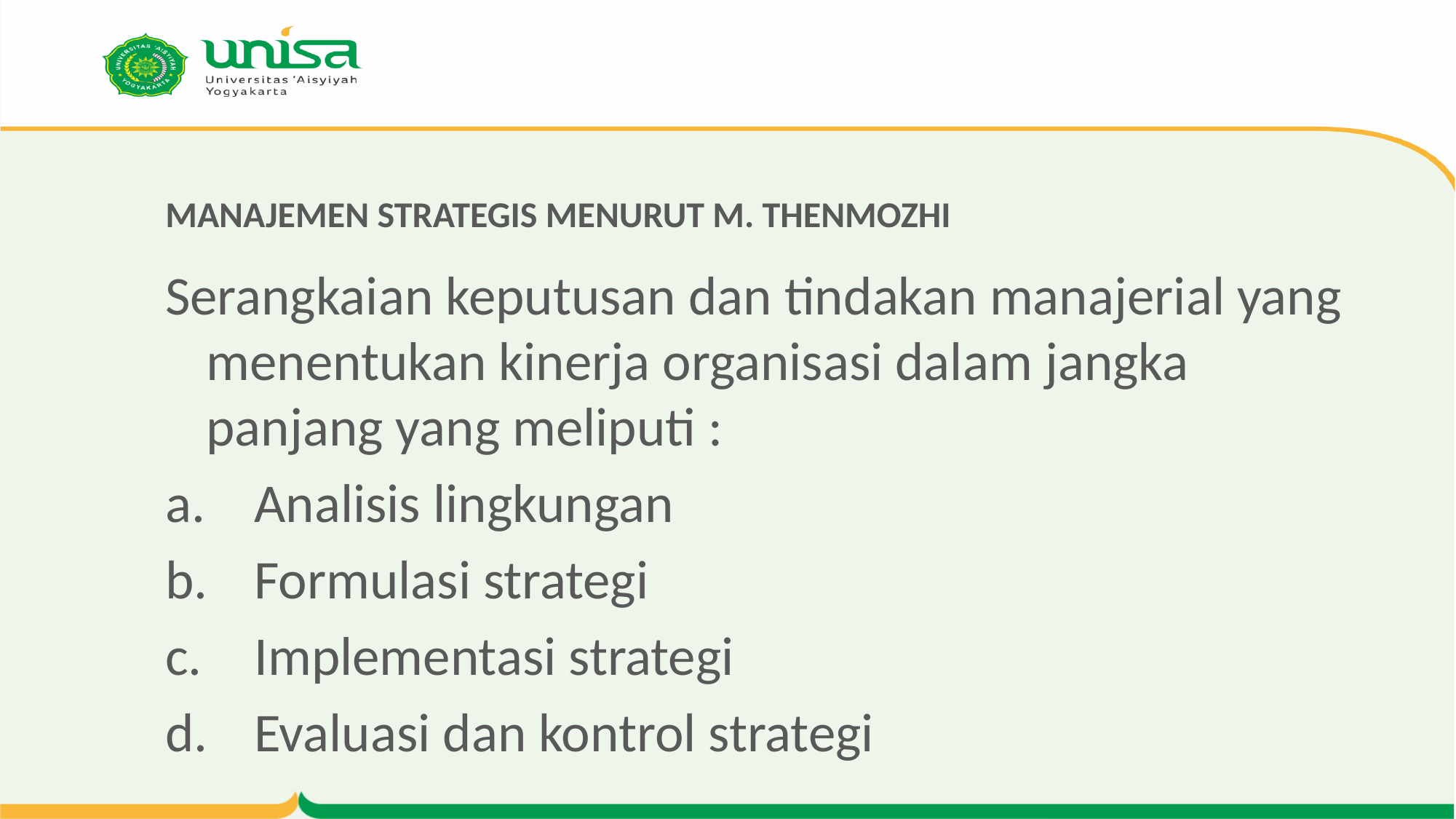

# MANAJEMEN STRATEGIS MENURUT M. THENMOZHI
Serangkaian keputusan dan tindakan manajerial yang menentukan kinerja organisasi dalam jangka panjang yang meliputi :
Analisis lingkungan
Formulasi strategi
Implementasi strategi
Evaluasi dan kontrol strategi